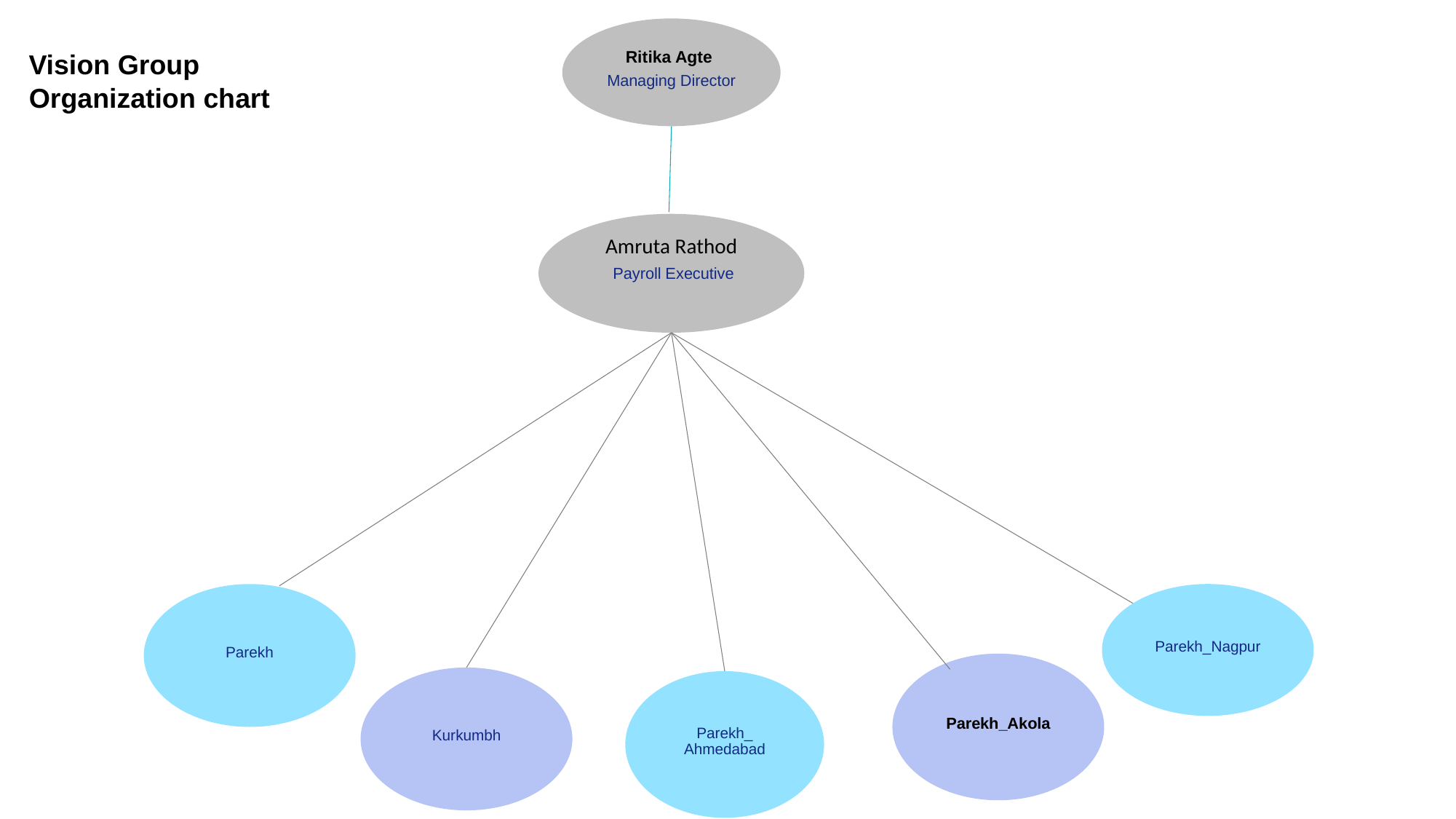

Ritika Agte
Managing Director
Vision Group
Organization chart
Amruta Rathod
 Payroll Executive

Parekh
Parekh_Nagpur
Parekh_Akola
Kurkumbh
Parekh_ Ahmedabad